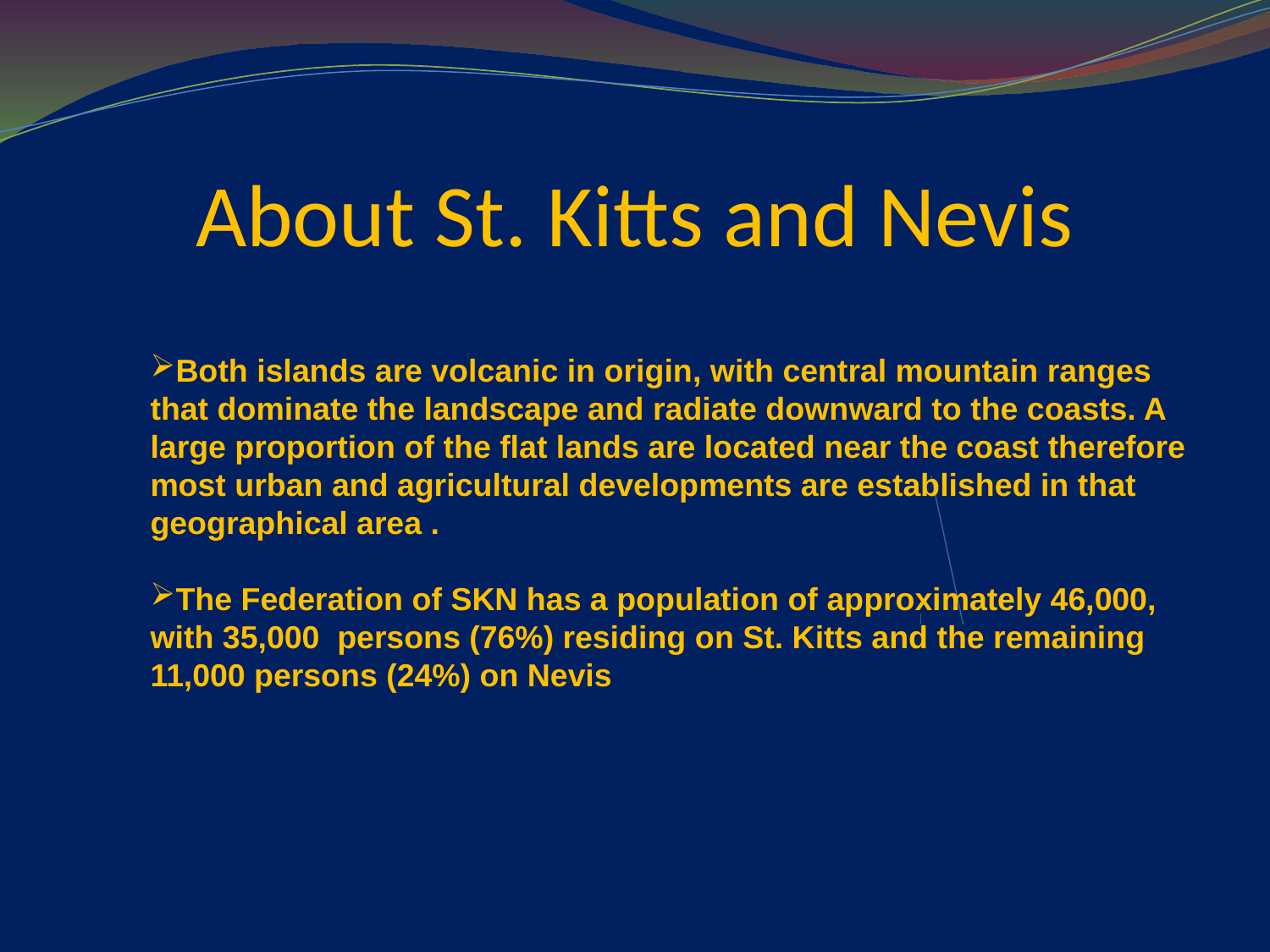

Both islands are volcanic in origin, with central mountain ranges that dominate the landscape and radiate downward to the coasts. A large proportion of the flat lands are located near the coast therefore most urban and agricultural developments are established in that geographical area .

The Federation of SKN has a population of approximately 46,000, with 35,000  persons (76%) residing on St. Kitts and the remaining 11,000 persons (24%) on Nevis

# About St. Kitts and Nevis